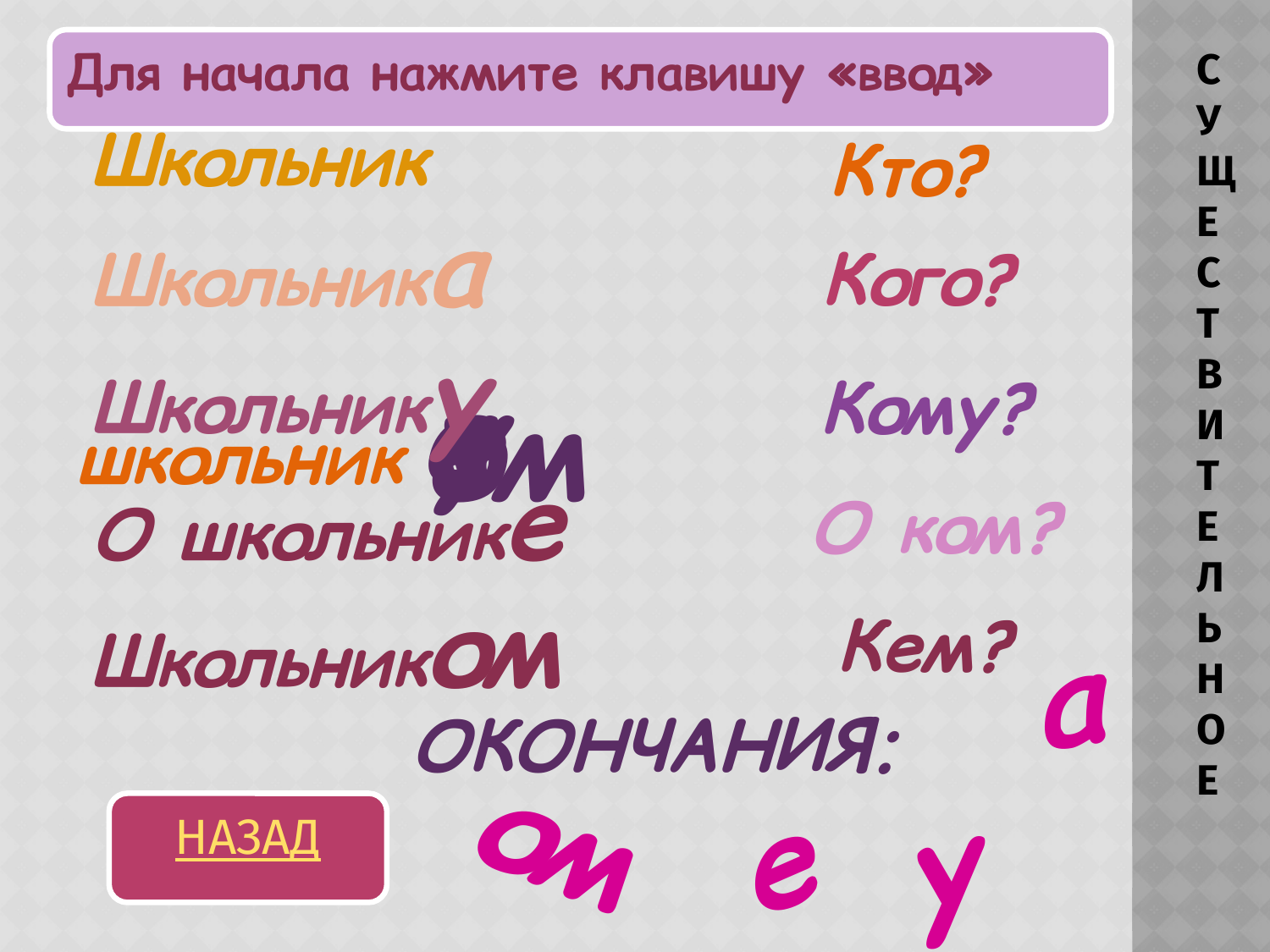

# Существительное
Для начала нажмите клавишу «ввод»
Школьник
Школьника
Школьнику
О школьнике
Школьником

Кто?
Кого?
а
у
е
Кому?
ом
школьник
О ком?
Кем?
а
ОКОНЧАНИЯ:
ом
е
у
НАЗАД